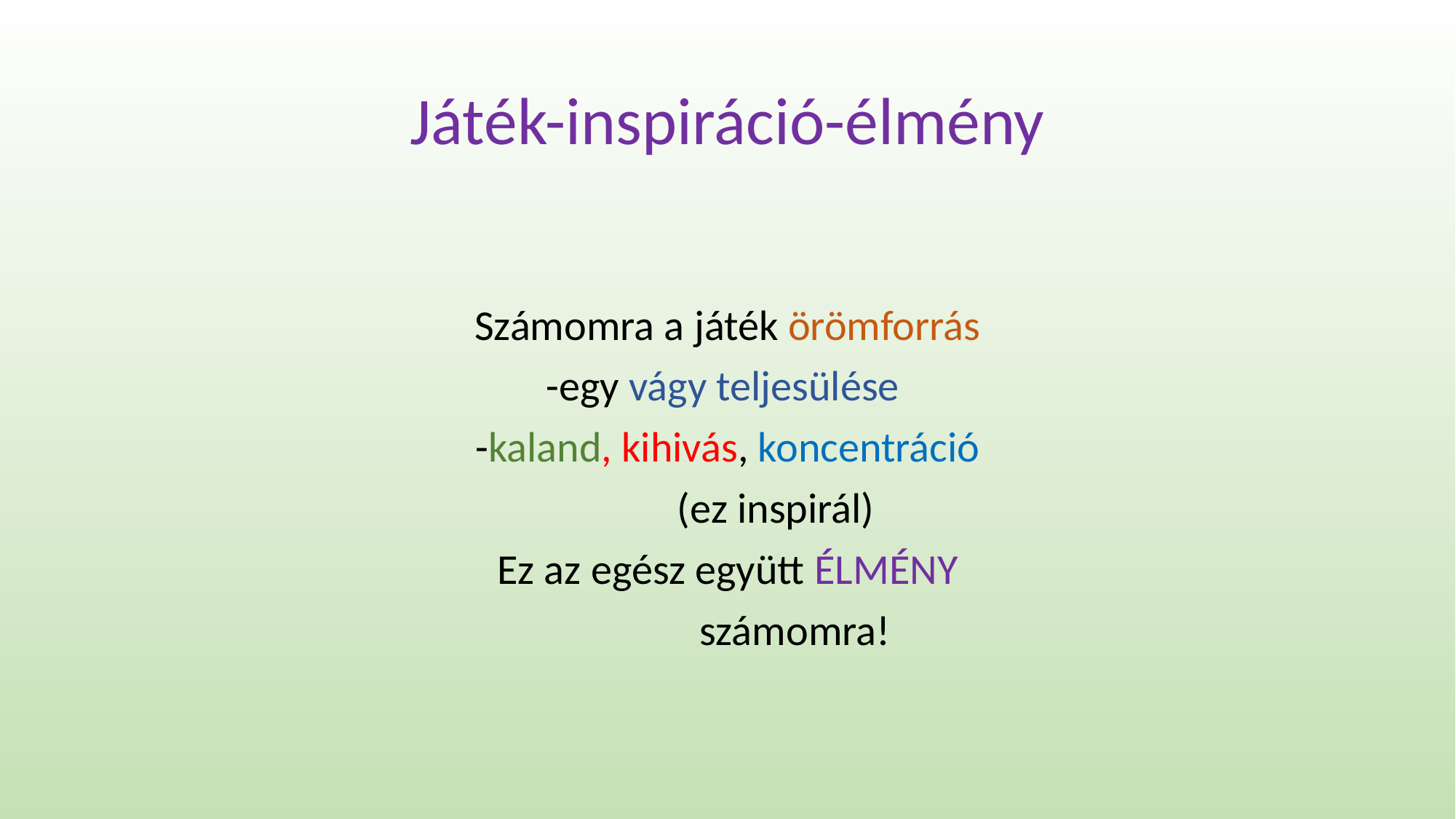

# Játék-inspiráció-élmény
Számomra a játék örömforrás
-egy vágy teljesülése
-kaland, kihivás, koncentráció
          (ez inspirál)
Ez az egész együtt ÉLMÉNY
              számomra!